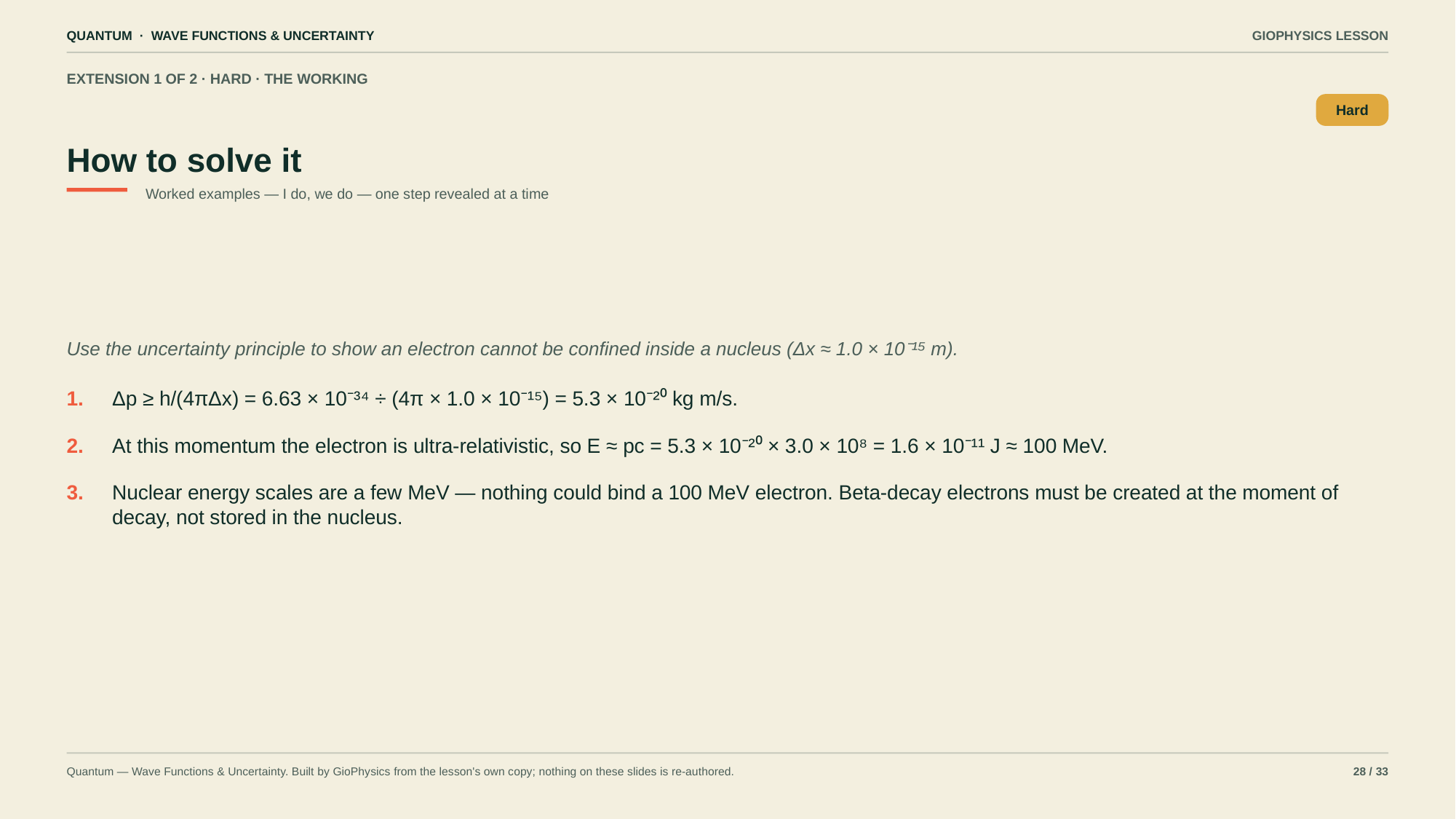

QUANTUM  ·  WAVE FUNCTIONS & UNCERTAINTY
GIOPHYSICS LESSON

EXTENSION 1 OF 2 · HARD · THE WORKING
How to solve it

Hard
Worked examples — I do, we do — one step revealed at a time

Use the uncertainty principle to show an electron cannot be confined inside a nucleus (Δx ≈ 1.0 × 10⁻¹⁵ m).
1.
Δp ≥ h/(4πΔx) = 6.63 × 10⁻³⁴ ÷ (4π × 1.0 × 10⁻¹⁵) = 5.3 × 10⁻²⁰ kg m/s.
2.
At this momentum the electron is ultra-relativistic, so E ≈ pc = 5.3 × 10⁻²⁰ × 3.0 × 10⁸ = 1.6 × 10⁻¹¹ J ≈ 100 MeV.
3.
Nuclear energy scales are a few MeV — nothing could bind a 100 MeV electron. Beta-decay electrons must be created at the moment of decay, not stored in the nucleus.

Quantum — Wave Functions & Uncertainty. Built by GioPhysics from the lesson's own copy; nothing on these slides is re-authored.
28 / 33